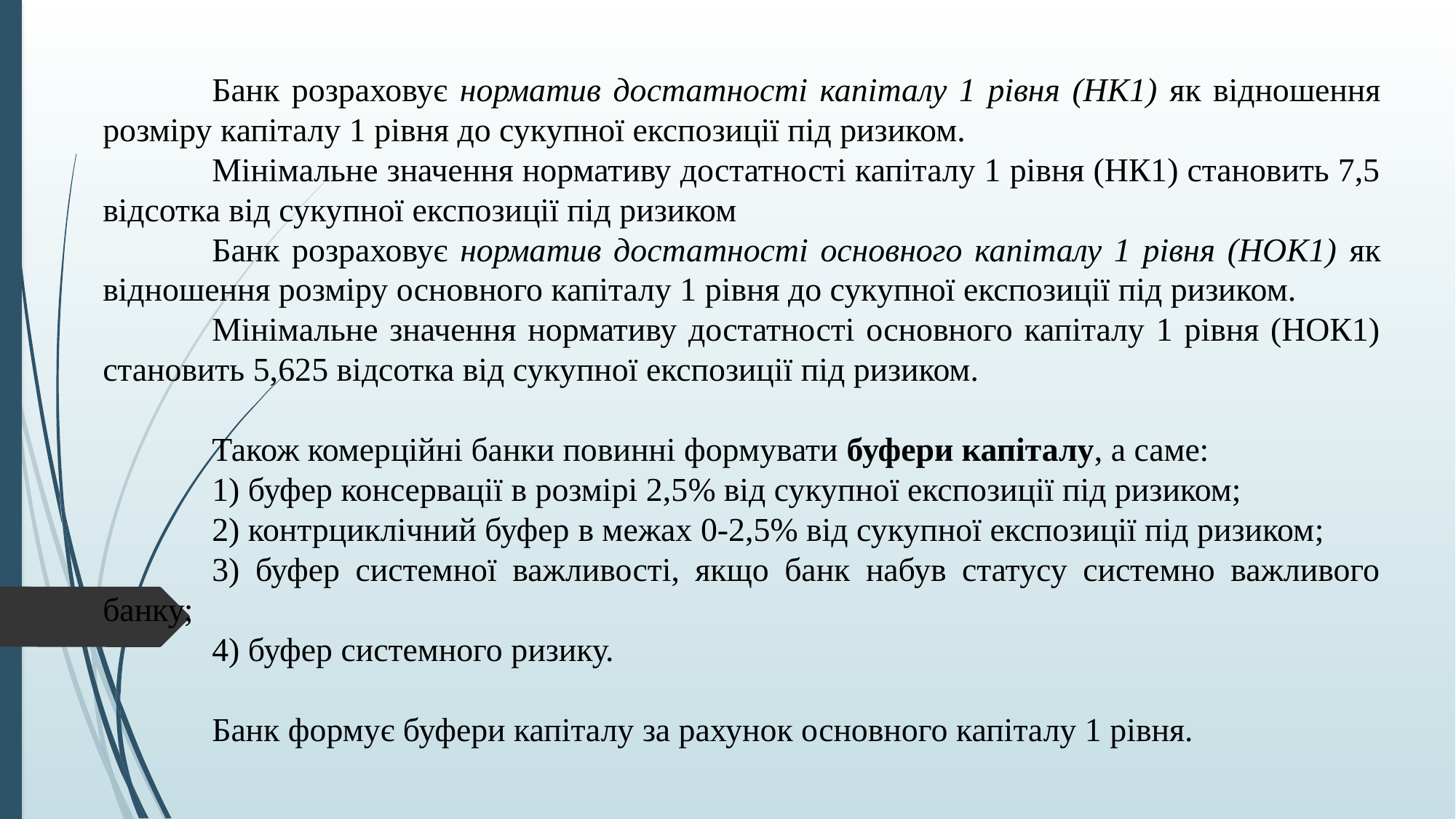

Банк розраховує норматив достатності капіталу 1 рівня (НК1) як відношення розміру капіталу 1 рівня до сукупної експозиції під ризиком.
	Мінімальне значення нормативу достатності капіталу 1 рівня (НК1) становить 7,5 відсотка від сукупної експозиції під ризиком
	Банк розраховує норматив достатності основного капіталу 1 рівня (НОК1) як відношення розміру основного капіталу 1 рівня до сукупної експозиції під ризиком.
	Мінімальне значення нормативу достатності основного капіталу 1 рівня (НОК1) становить 5,625 відсотка від сукупної експозиції під ризиком.

	Також комерційні банки повинні формувати буфери капіталу, а саме:
	1) буфер консервації в розмірі 2,5% від сукупної експозиції під ризиком;
	2) контрциклічний буфер в межах 0-2,5% від сукупної експозиції під ризиком;
	3) буфер системної важливості, якщо банк набув статусу системно важливого банку;
	4) буфер системного ризику.

	Банк формує буфери капіталу за рахунок основного капіталу 1 рівня.